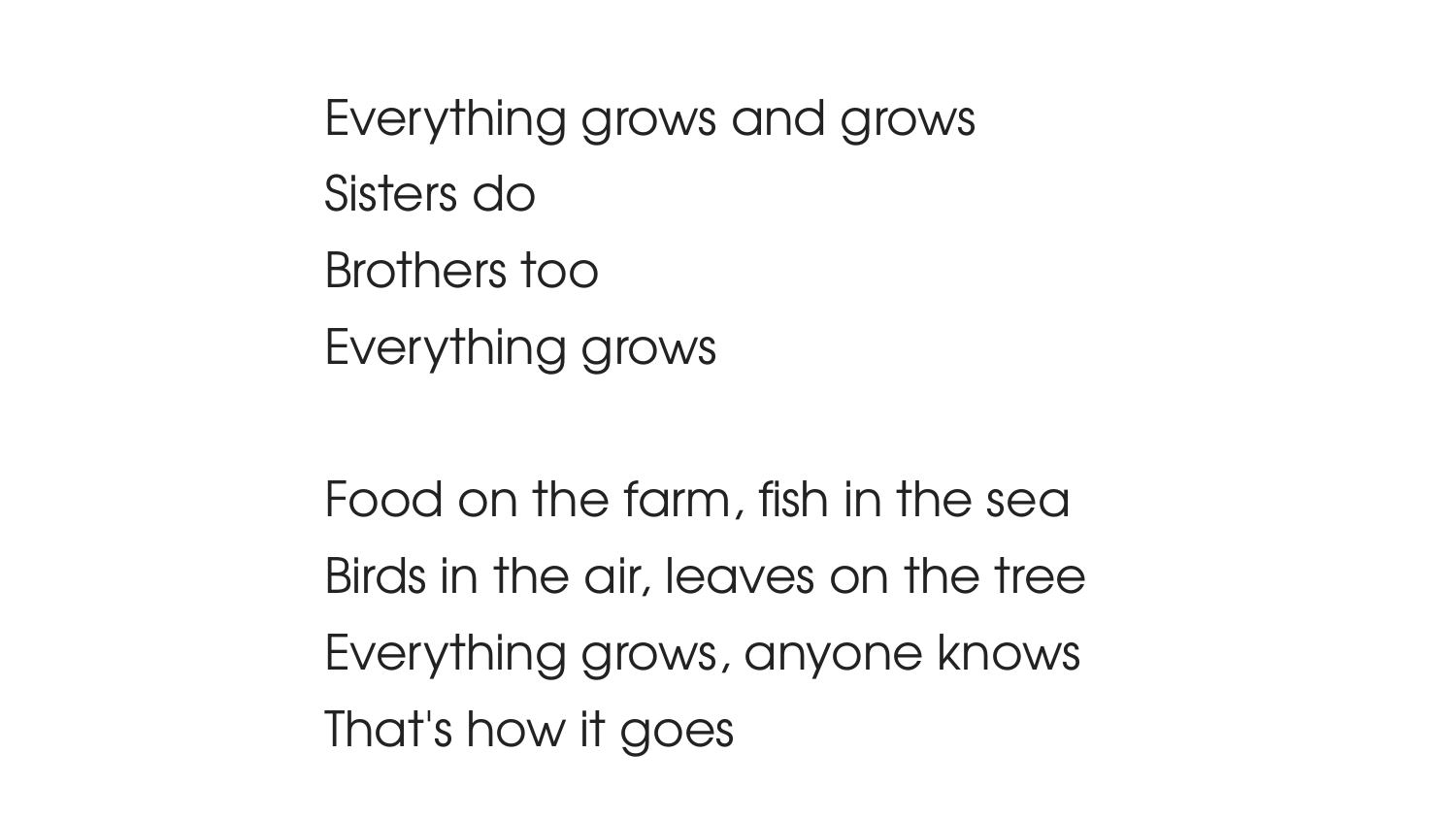

Everything grows and grows
Sisters do
Brothers too
Everything grows

Food on the farm, fish in the sea
Birds in the air, leaves on the tree
Everything grows, anyone knows
That's how it goes